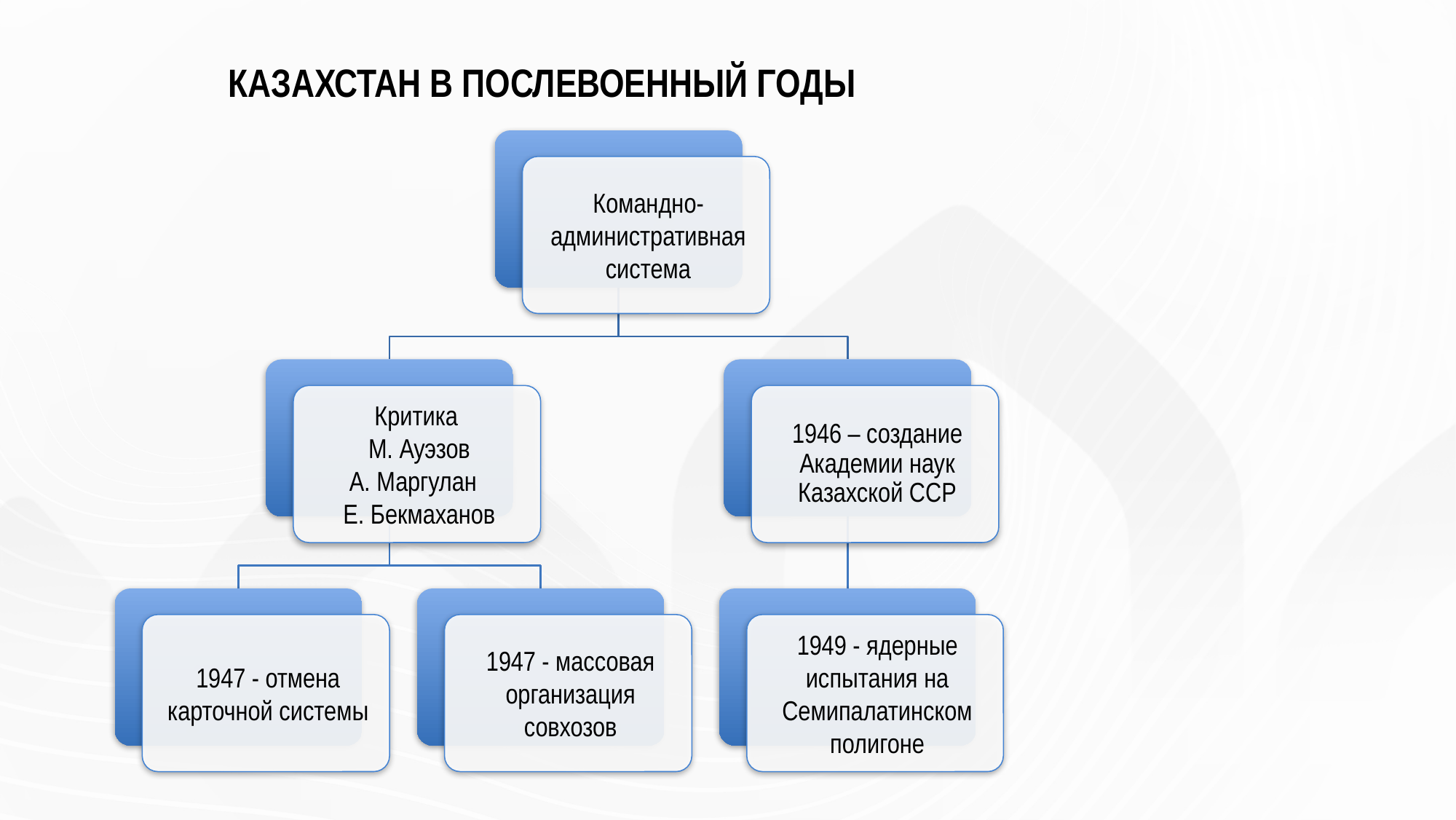

КАЗАХСТАН В ПОСЛЕВОЕННЫЙ ГОДЫ
Командно-административная система
Критика
М. Ауэзов
А. Маргулан
Е. Бекмаханов
1947 - отмена карточной системы
1947 - массовая организация совхозов
1946 – создание Академии наук Казахской ССР
1949 - ядерные испытания на Семипалатинском полигоне